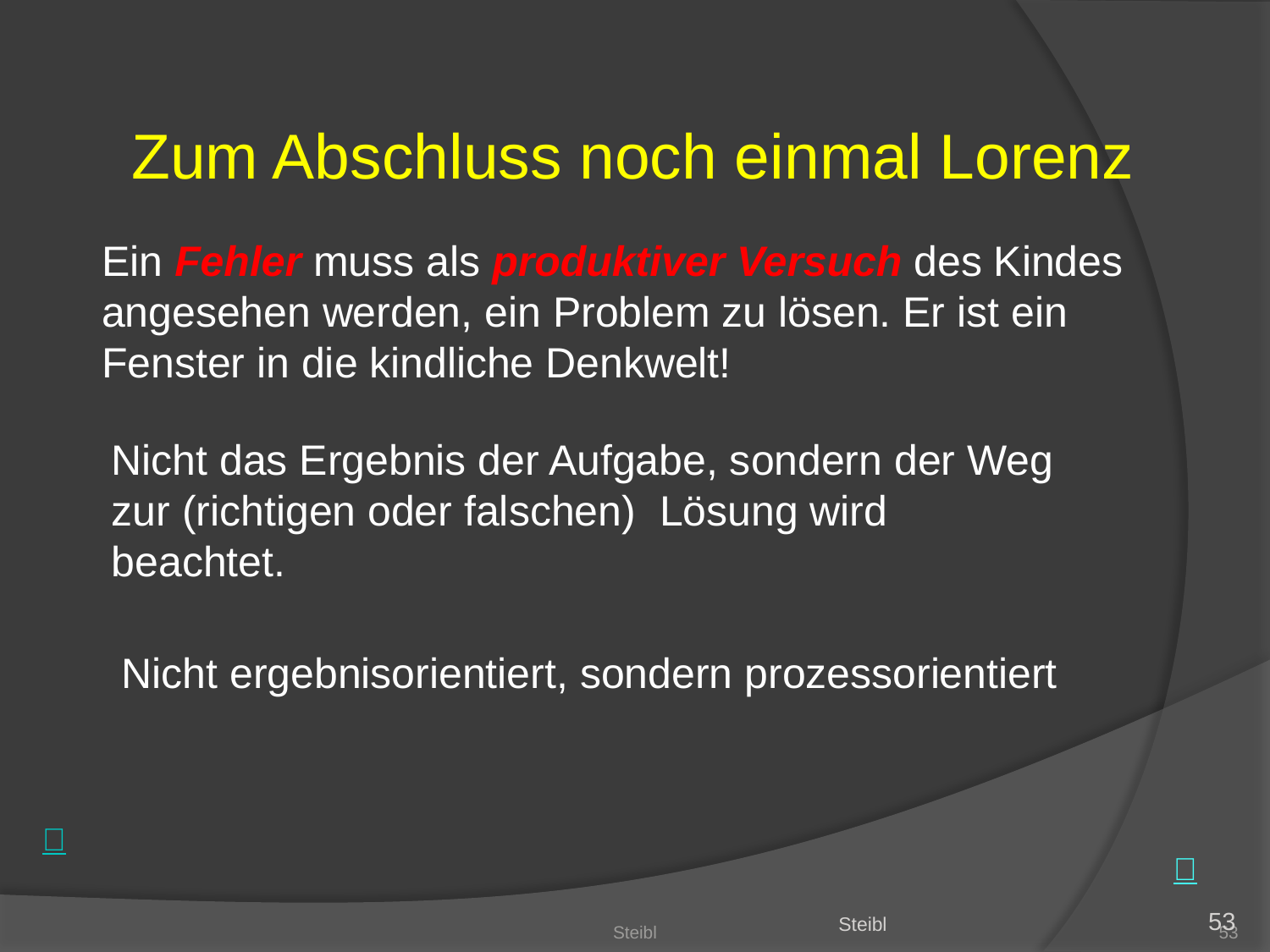

Zum Abschluss noch einmal Lorenz
Ein Fehler muss als produktiver Versuch des Kindes  angesehen werden, ein Problem zu lösen. Er ist ein Fenster in die kindliche Denkwelt!
Nicht das Ergebnis der Aufgabe, sondern der Weg zur (richtigen oder falschen)  Lösung wird beachtet.
Nicht ergebnisorientiert, sondern prozessorientiert
Steibl
53
Steibl
53